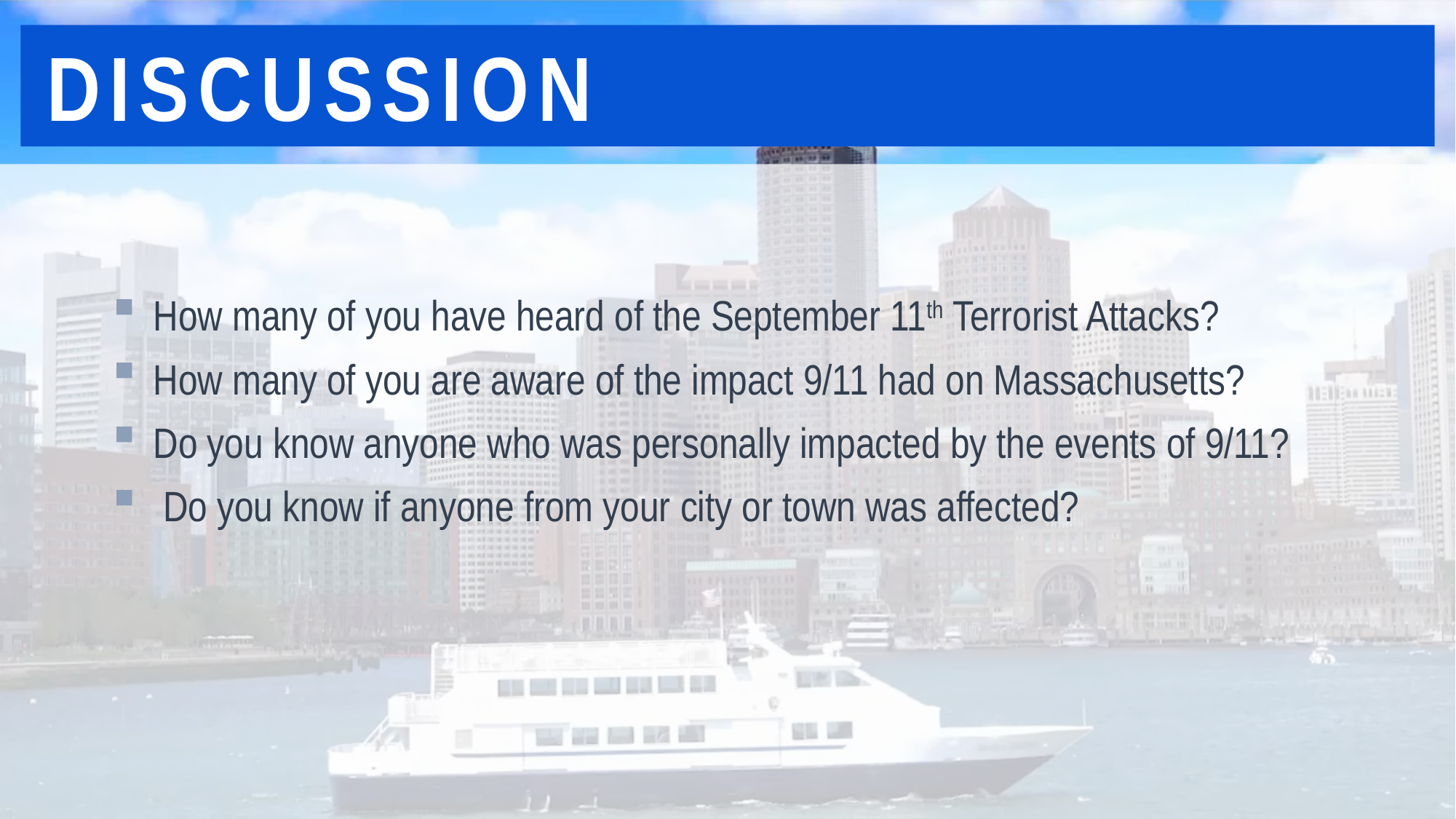

DISCUSSION

How many of you have heard of the September 11th Terrorist Attacks?
How many of you are aware of the impact 9/11 had on Massachusetts?
Do you know anyone who was personally impacted by the events of 9/11?
 Do you know if anyone from your city or town was affected?